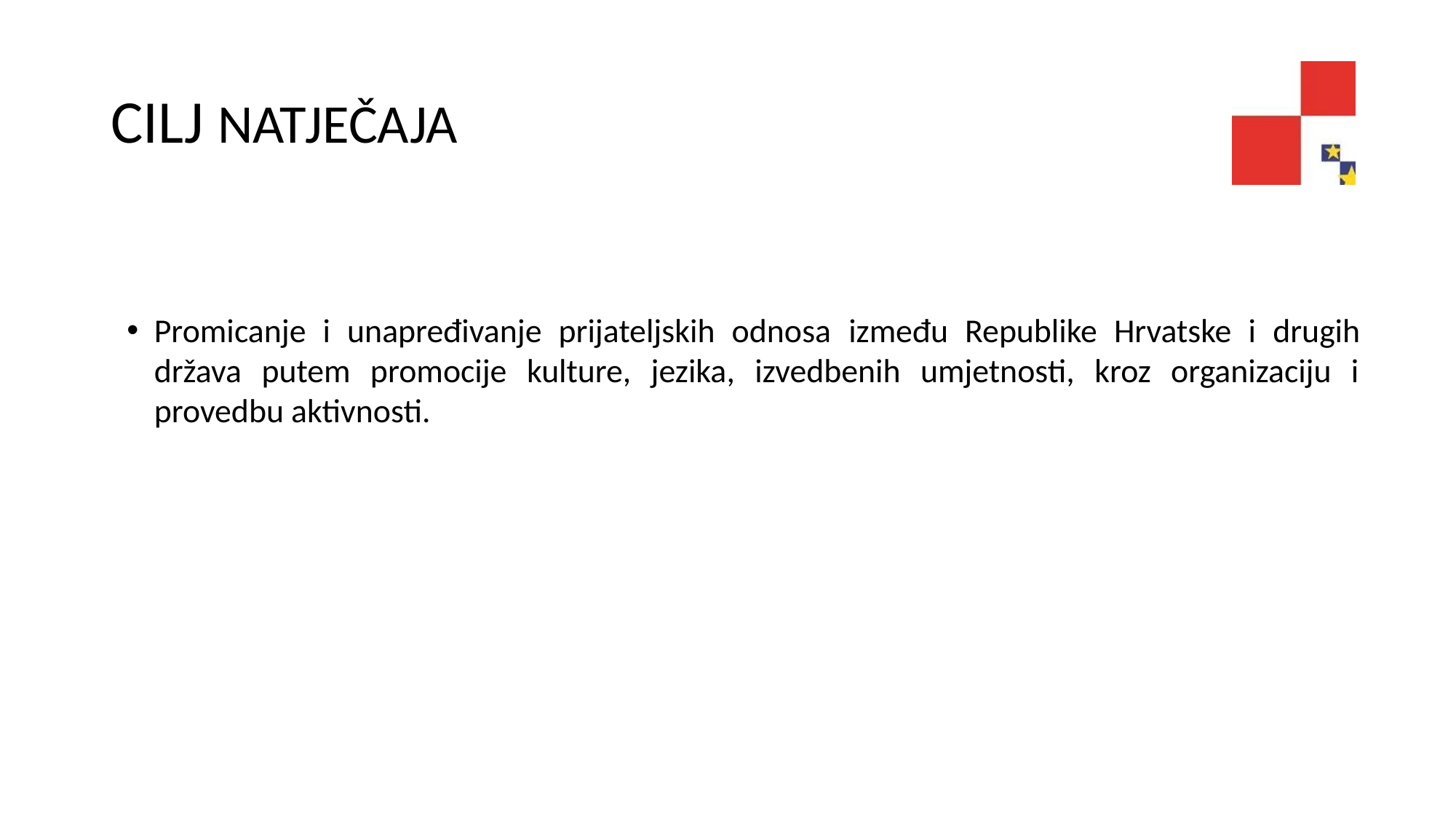

# CILJ NATJEČAJA
Promicanje i unapređivanje prijateljskih odnosa između Republike Hrvatske i drugih država putem promocije kulture, jezika, izvedbenih umjetnosti, kroz organizaciju i provedbu aktivnosti.